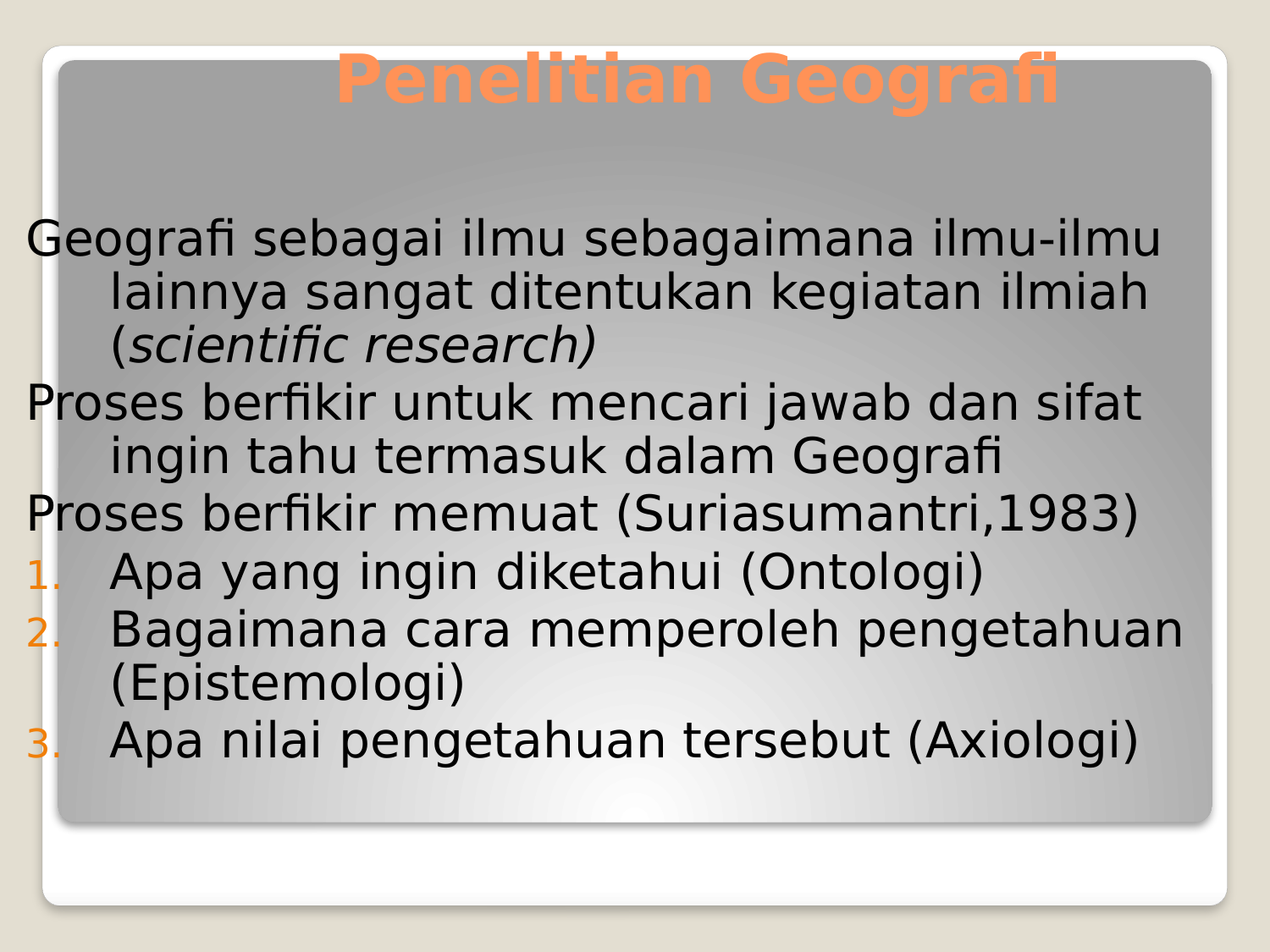

# Penelitian Geografi
Geografi sebagai ilmu sebagaimana ilmu-ilmu lainnya sangat ditentukan kegiatan ilmiah (scientific research)
Proses berfikir untuk mencari jawab dan sifat ingin tahu termasuk dalam Geografi
Proses berfikir memuat (Suriasumantri,1983)
Apa yang ingin diketahui (Ontologi)
Bagaimana cara memperoleh pengetahuan (Epistemologi)
Apa nilai pengetahuan tersebut (Axiologi)